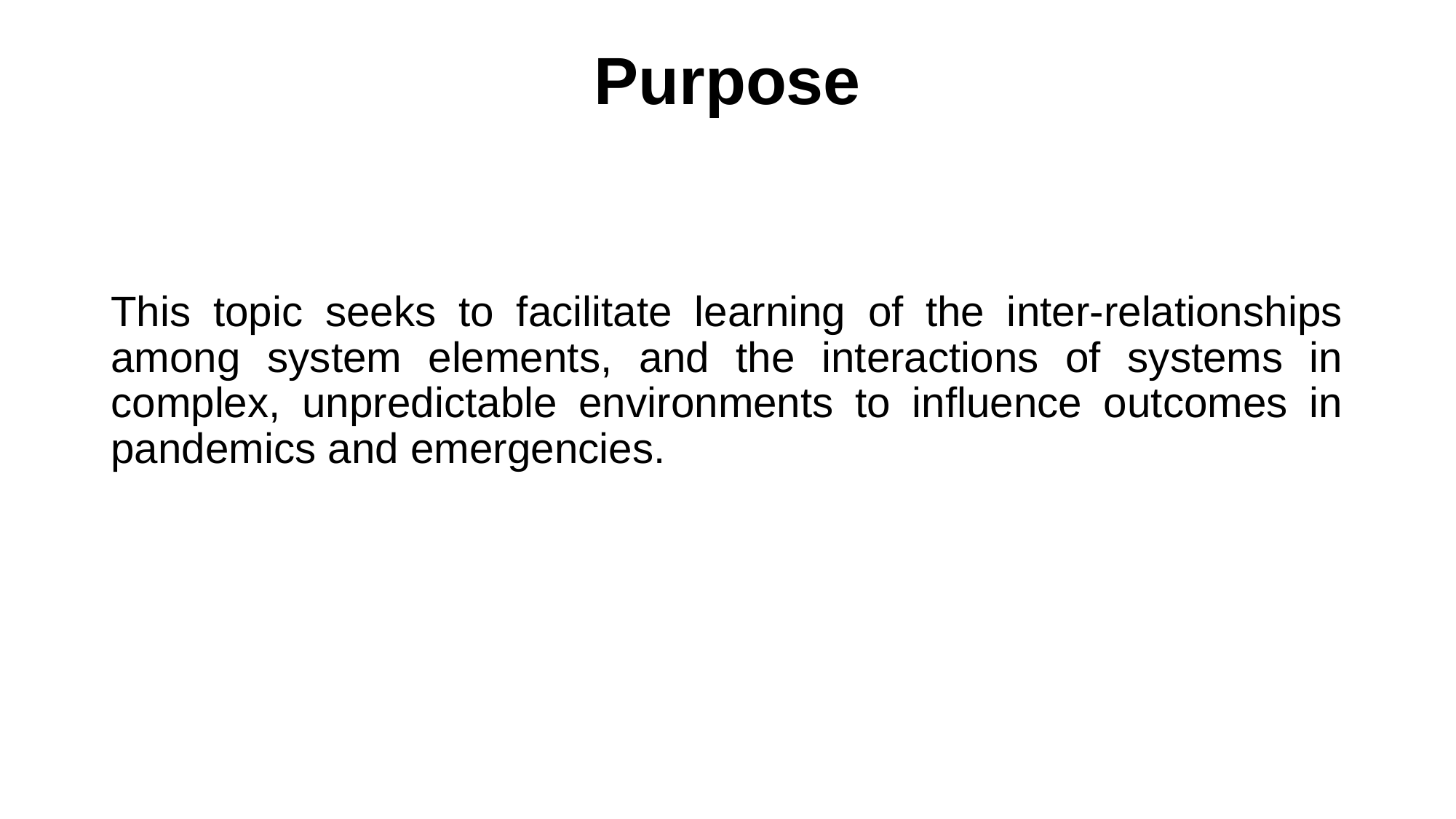

# Purpose

This topic seeks to facilitate learning of the inter-relationships among system elements, and the interactions of systems in complex, unpredictable environments to influence outcomes in pandemics and emergencies.